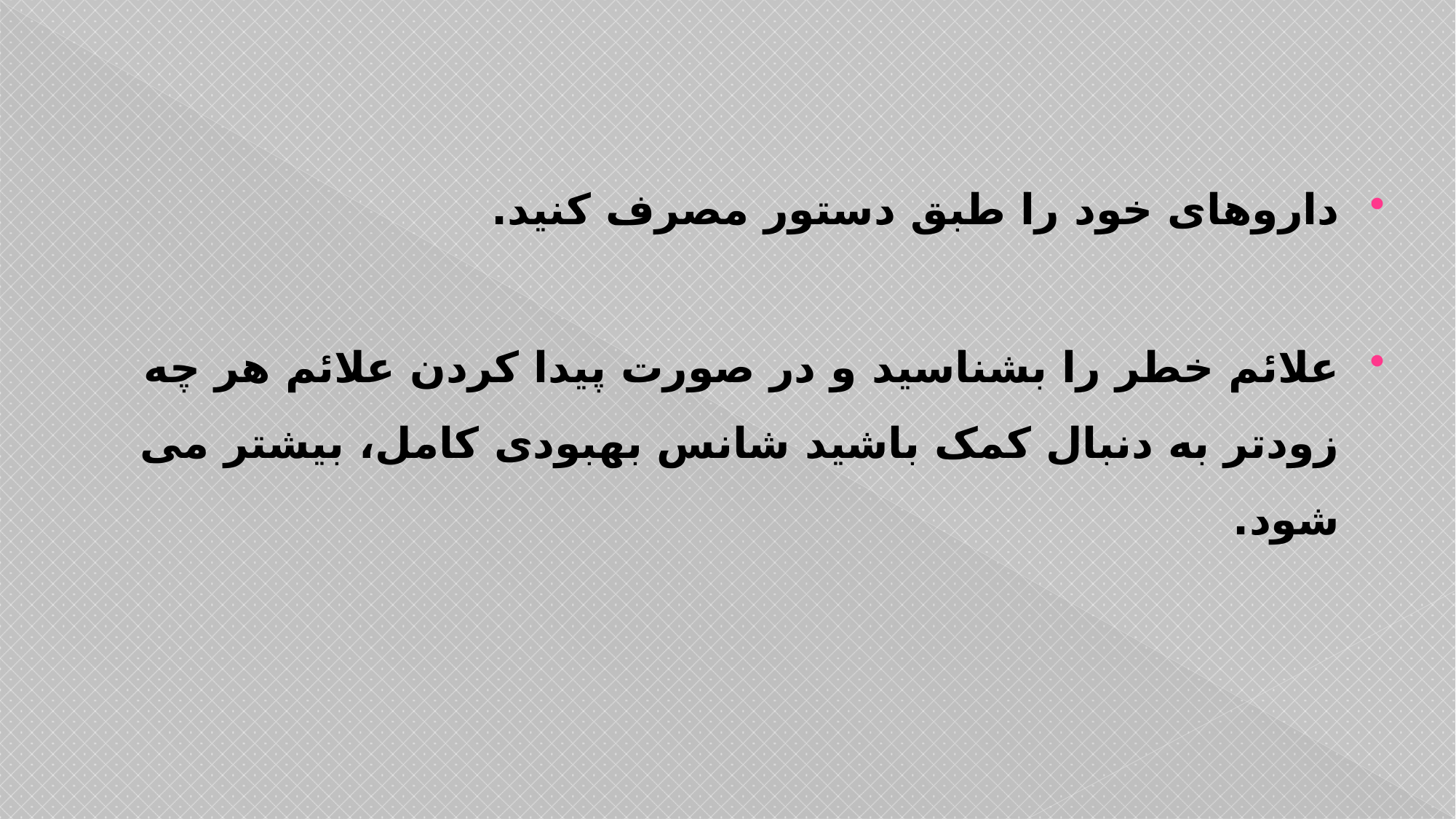

داروهای خود را طبق دستور مصرف کنید.

علائم خطر را بشناسید و در صورت پیدا کردن علائم هر چه زودتر به دنبال کمک باشید شانس بهبودی کامل، بیشتر می شود.